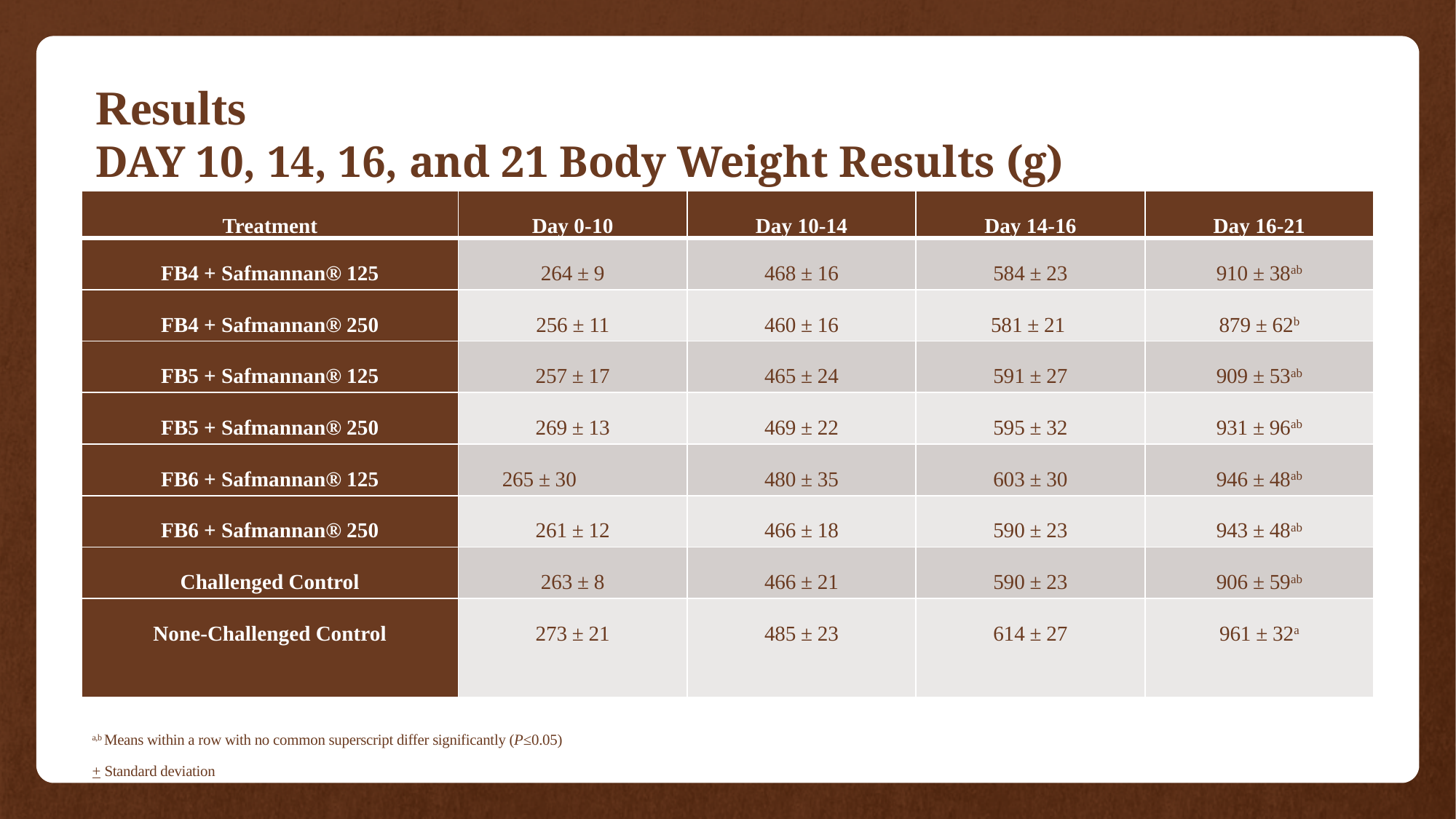

# Results DAY 10, 14, 16, and 21 Body Weight Results (g)
| Treatment | Day 0-10 | Day 10-14 | Day 14-16 | Day 16-21 |
| --- | --- | --- | --- | --- |
| FB4 + Safmannan® 125 | 264 ± 9 | 468 ± 16 | 584 ± 23 | 910 ± 38ab |
| FB4 + Safmannan® 250 | 256 ± 11 | 460 ± 16 | 581 ± 21 | 879 ± 62b |
| FB5 + Safmannan® 125 | 257 ± 17 | 465 ± 24 | 591 ± 27 | 909 ± 53ab |
| FB5 + Safmannan® 250 | 269 ± 13 | 469 ± 22 | 595 ± 32 | 931 ± 96ab |
| FB6 + Safmannan® 125 | 265 ± 30 | 480 ± 35 | 603 ± 30 | 946 ± 48ab |
| FB6 + Safmannan® 250 | 261 ± 12 | 466 ± 18 | 590 ± 23 | 943 ± 48ab |
| Challenged Control | 263 ± 8 | 466 ± 21 | 590 ± 23 | 906 ± 59ab |
| None-Challenged Control | 273 ± 21 | 485 ± 23 | 614 ± 27 | 961 ± 32a |
a,b Means within a row with no common superscript differ significantly (P≤0.05)
+ Standard deviation